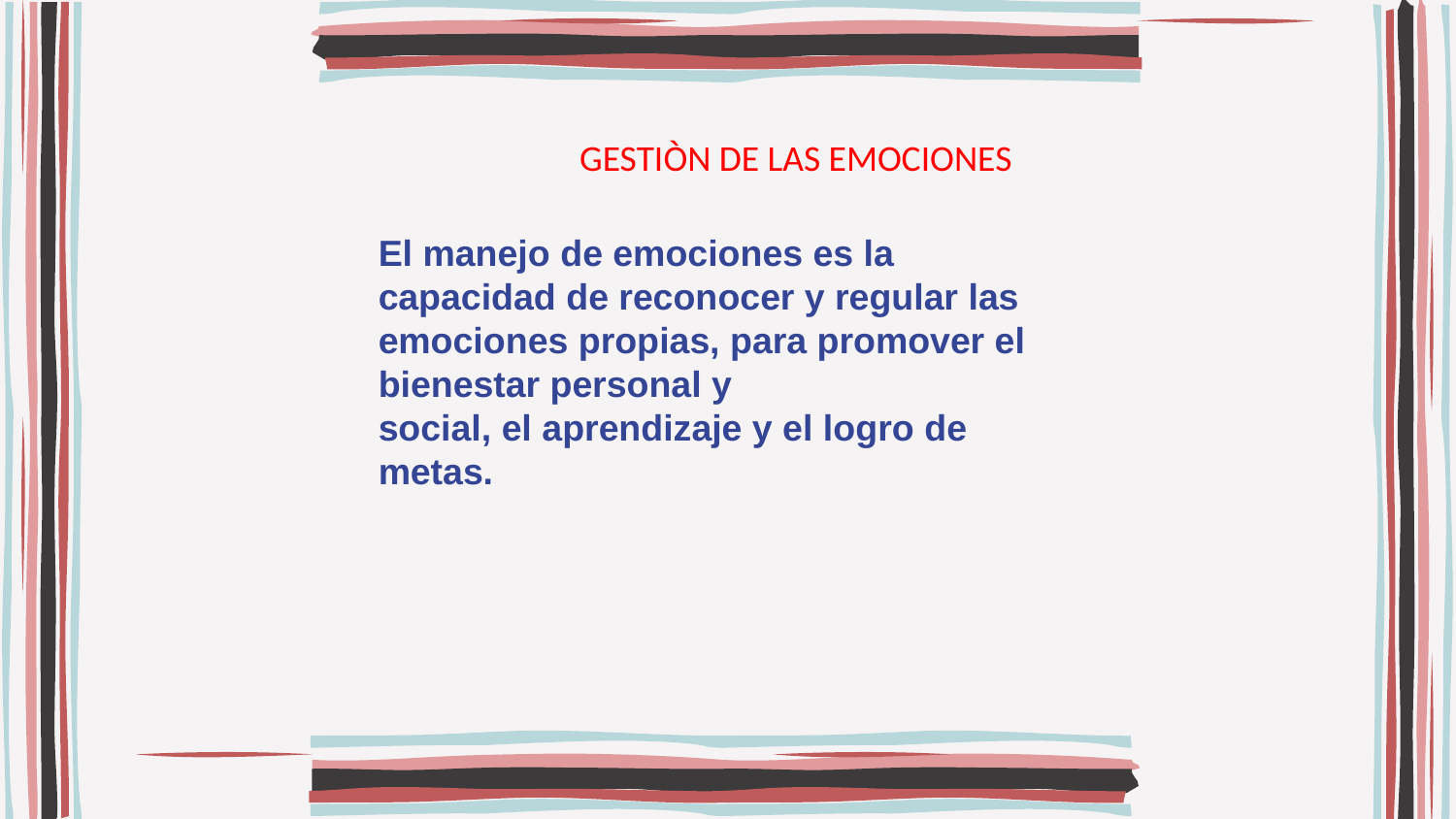

GESTIÒN DE LAS EMOCIONES
El manejo de emociones es la capacidad de reconocer y regular las emociones propias, para promover el bienestar personal y
social, el aprendizaje y el logro de metas.